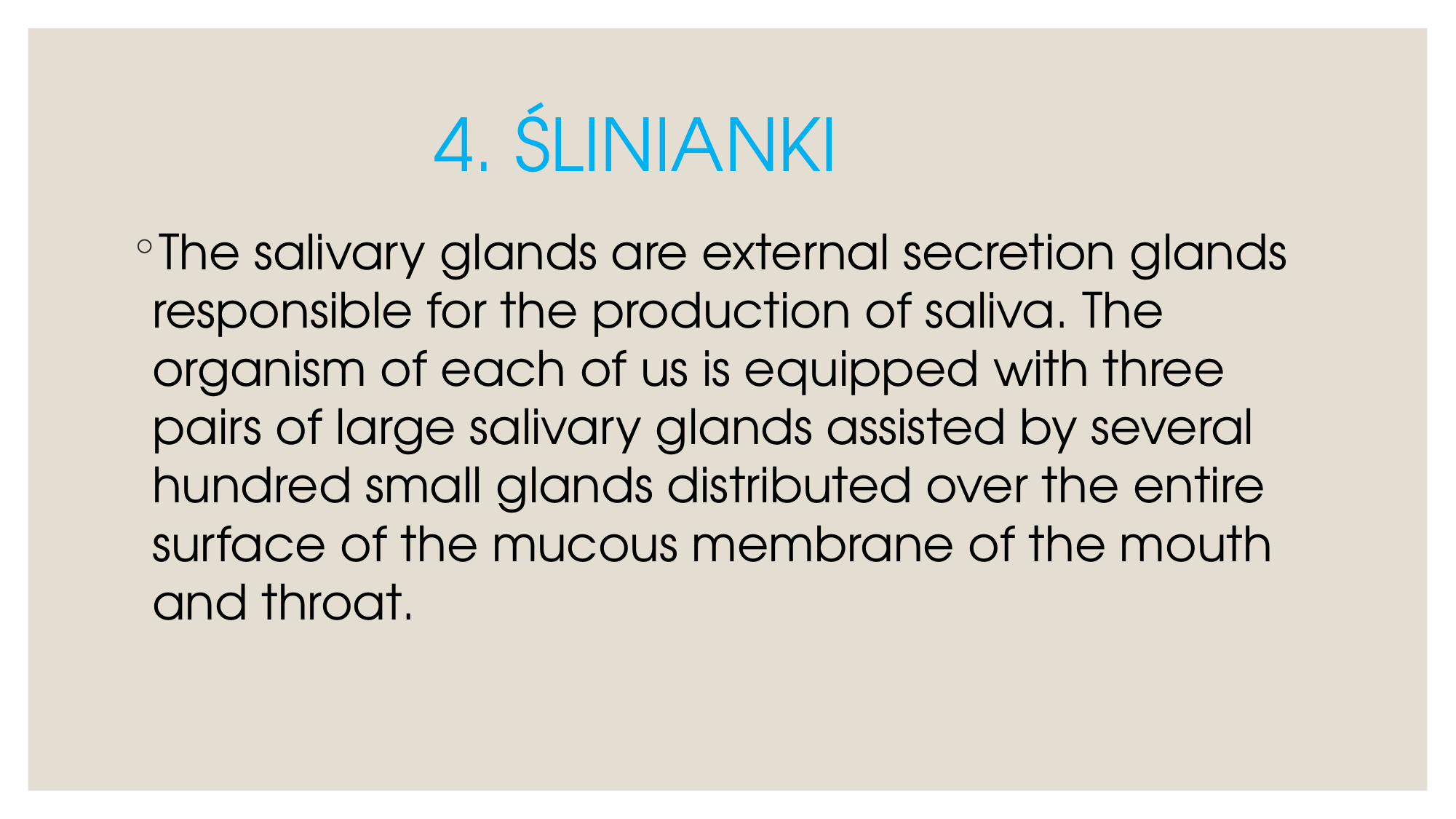

# 4. ŚLINIANKI
The salivary glands are external secretion glands responsible for the production of saliva. The organism of each of us is equipped with three pairs of large salivary glands assisted by several hundred small glands distributed over the entire surface of the mucous membrane of the mouth and throat.